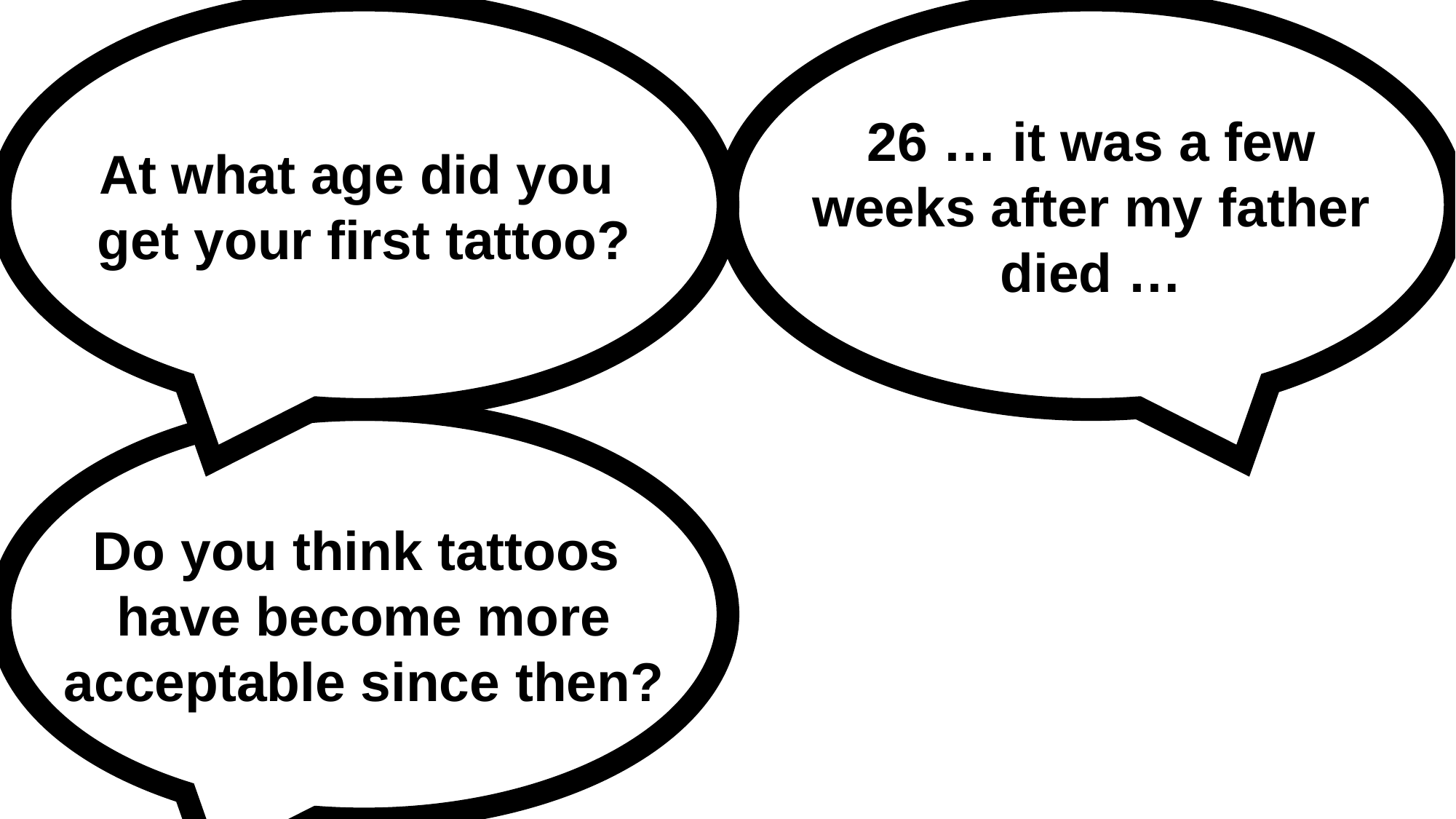

At what age did you
get your first tattoo?

26 … it was a few weeks after my father died …

Do you think tattoos
have become more acceptable since then?

Active Listening